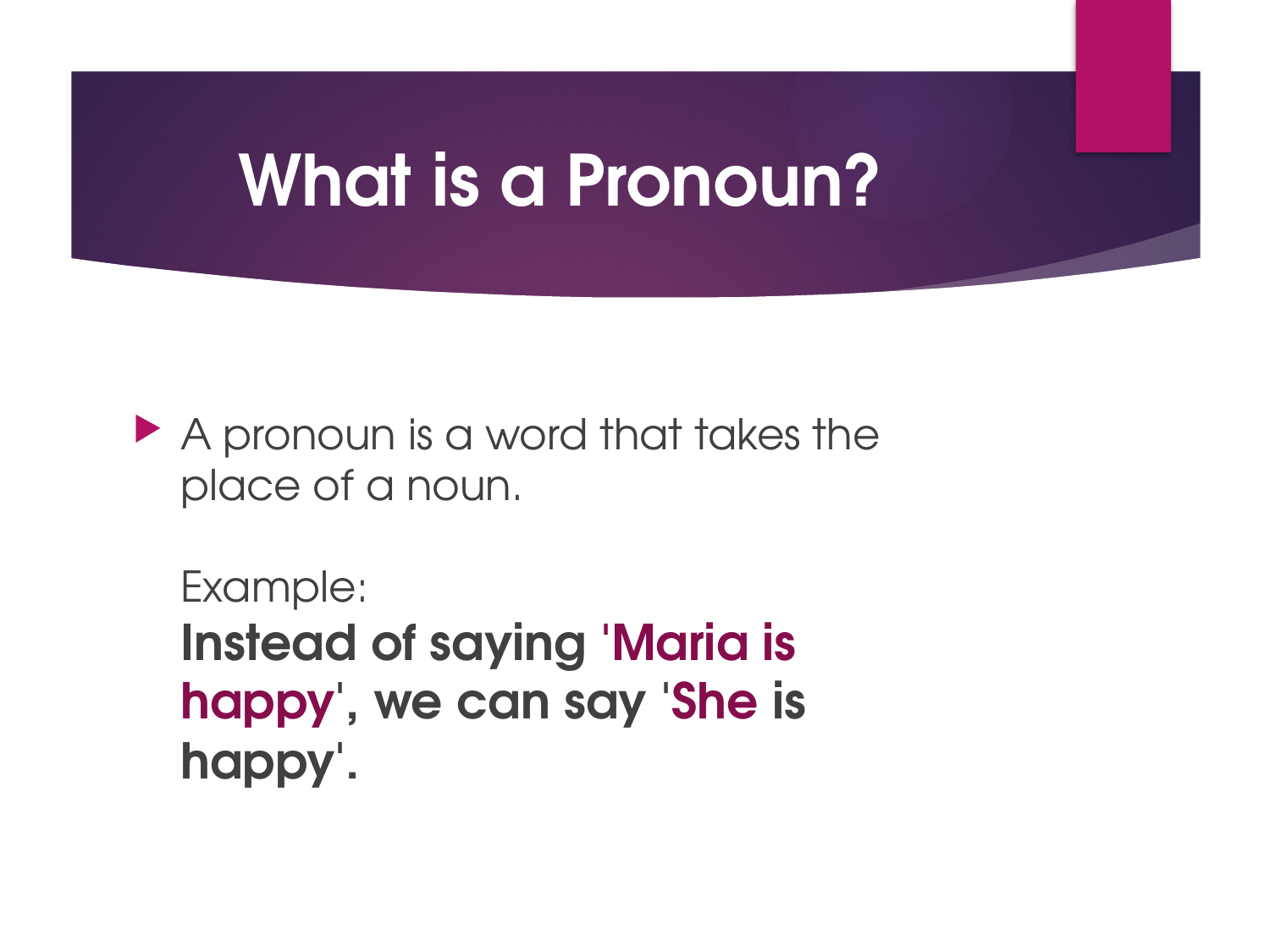

# What is a Pronoun?

A pronoun is a word that takes the place of a noun.
Example:
Instead of saying 'Maria is happy', we can say 'She is happy'.